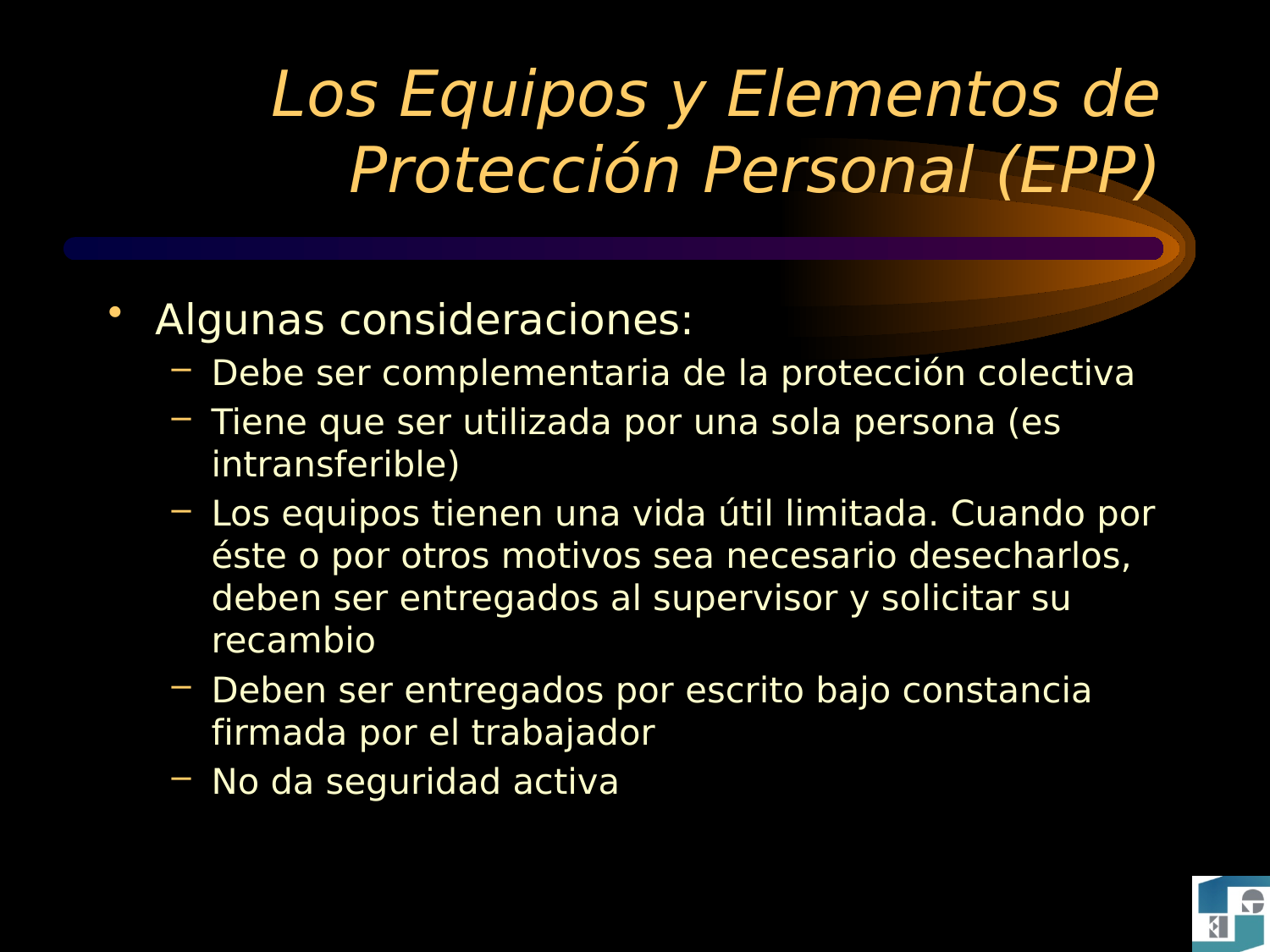

# Los Equipos y Elementos de Protección Personal (EPP)
Algunas consideraciones:
Debe ser complementaria de la protección colectiva
Tiene que ser utilizada por una sola persona (es intransferible)
Los equipos tienen una vida útil limitada. Cuando por éste o por otros motivos sea necesario desecharlos, deben ser entregados al supervisor y solicitar su recambio
Deben ser entregados por escrito bajo constancia firmada por el trabajador
No da seguridad activa